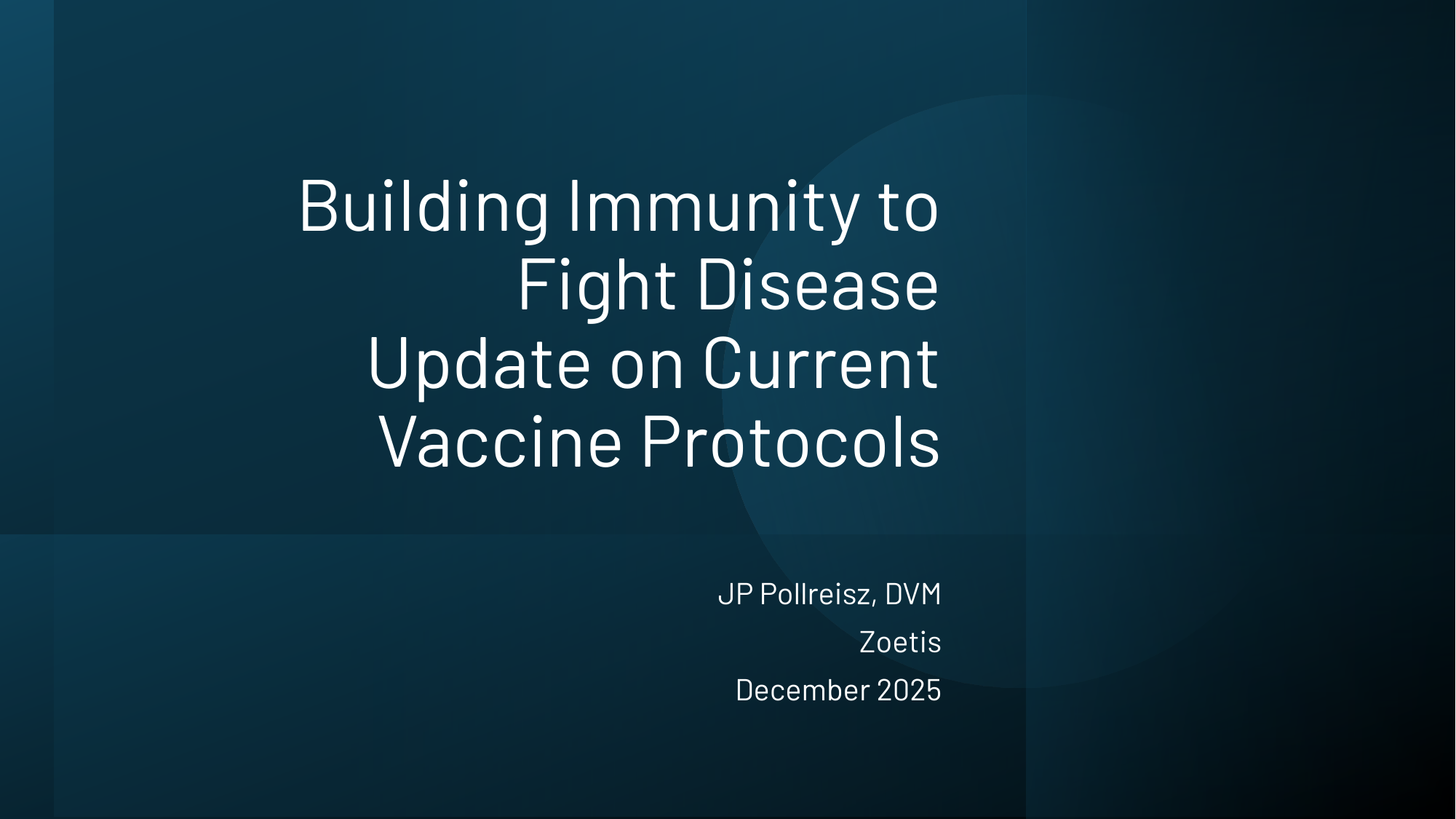

# Building Immunity to Fight Disease Update on Current Vaccine Protocols

JP Pollreisz, DVM
Zoetis
December 2025